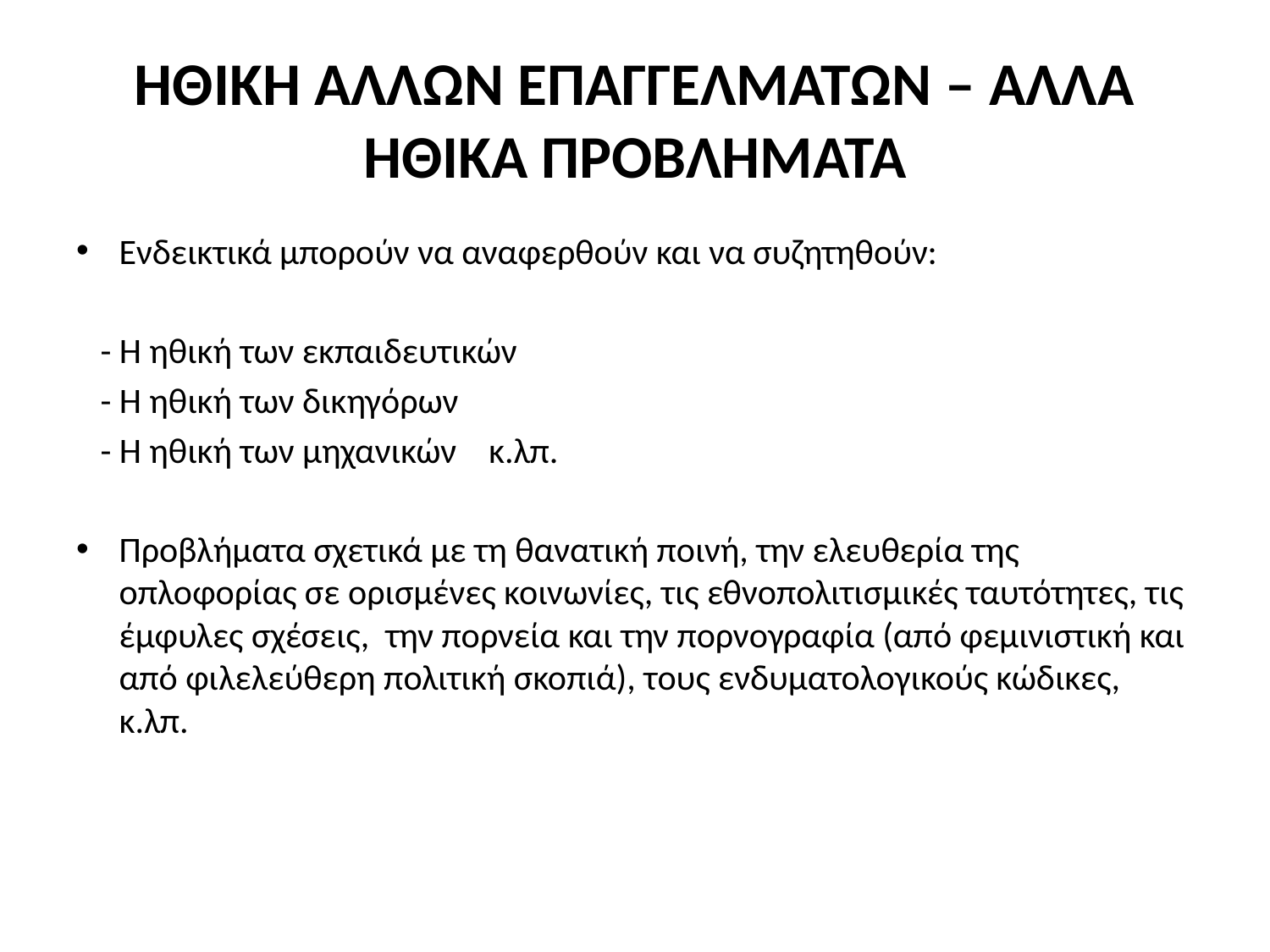

# ΗΘΙΚΗ ΑΛΛΩΝ ΕΠΑΓΓΕΛΜΑΤΩΝ – ΑΛΛΑ ΗΘΙΚΑ ΠΡΟΒΛΗΜΑΤΑ
Ενδεικτικά μπορούν να αναφερθούν και να συζητηθούν:

   - H ηθική των εκπαιδευτικών
   - Η ηθική των δικηγόρων
   - Η ηθική των μηχανικών    κ.λπ.

Προβλήματα σχετικά με τη θανατική ποινή, την ελευθερία της οπλοφορίας σε ορισμένες κοινωνίες, τις εθνοπολιτισμικές ταυτότητες, τις έμφυλες σχέσεις,  την πορνεία και την πορνογραφία (από φεμινιστική και από φιλελεύθερη πολιτική σκοπιά), τους ενδυματολογικούς κώδικες, κ.λπ.